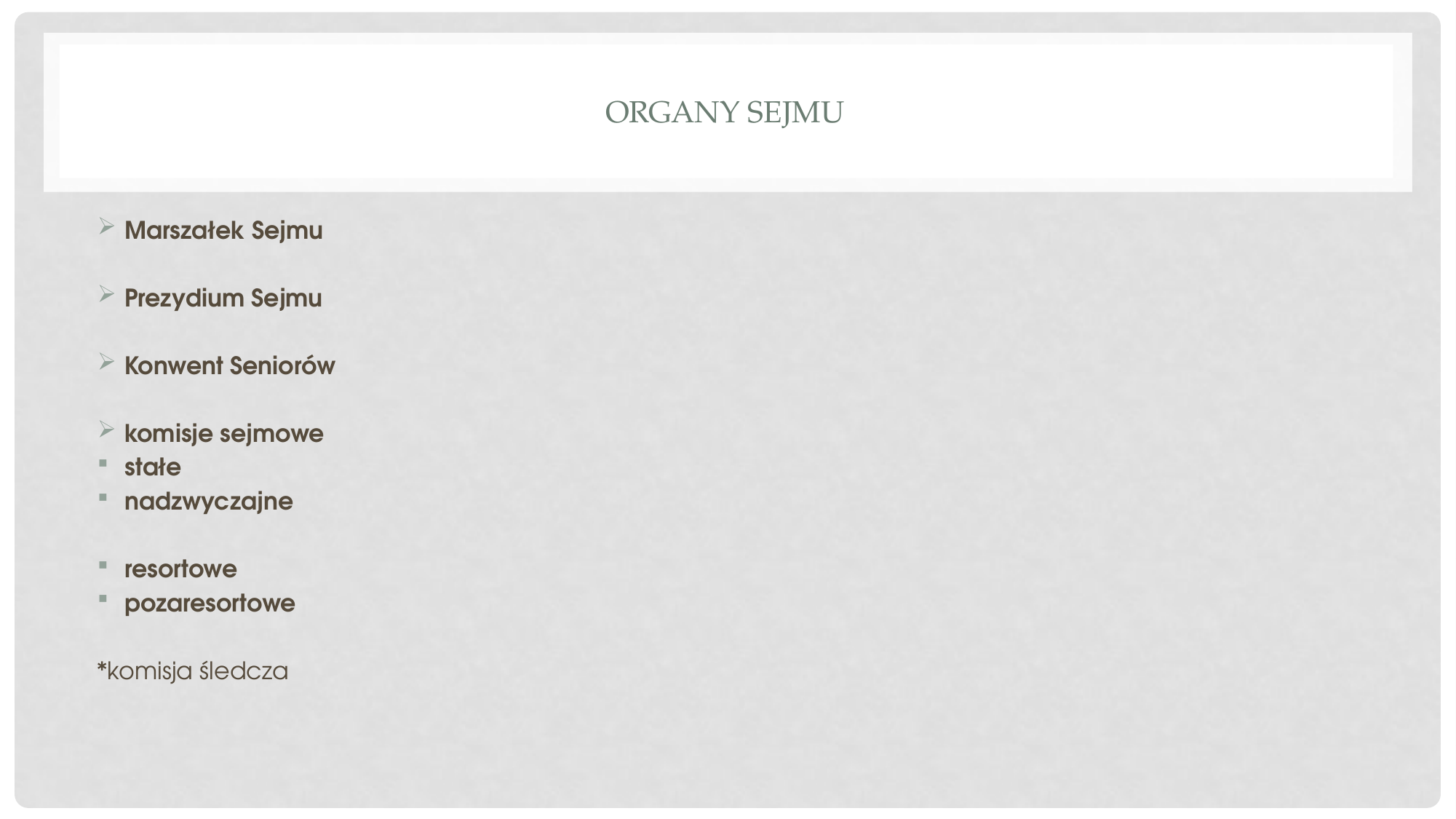

# Organy sejmu
Marszałek Sejmu

Prezydium Sejmu

Konwent Seniorów

komisje sejmowe
stałe
nadzwyczajne

resortowe
pozaresortowe

*komisja śledcza